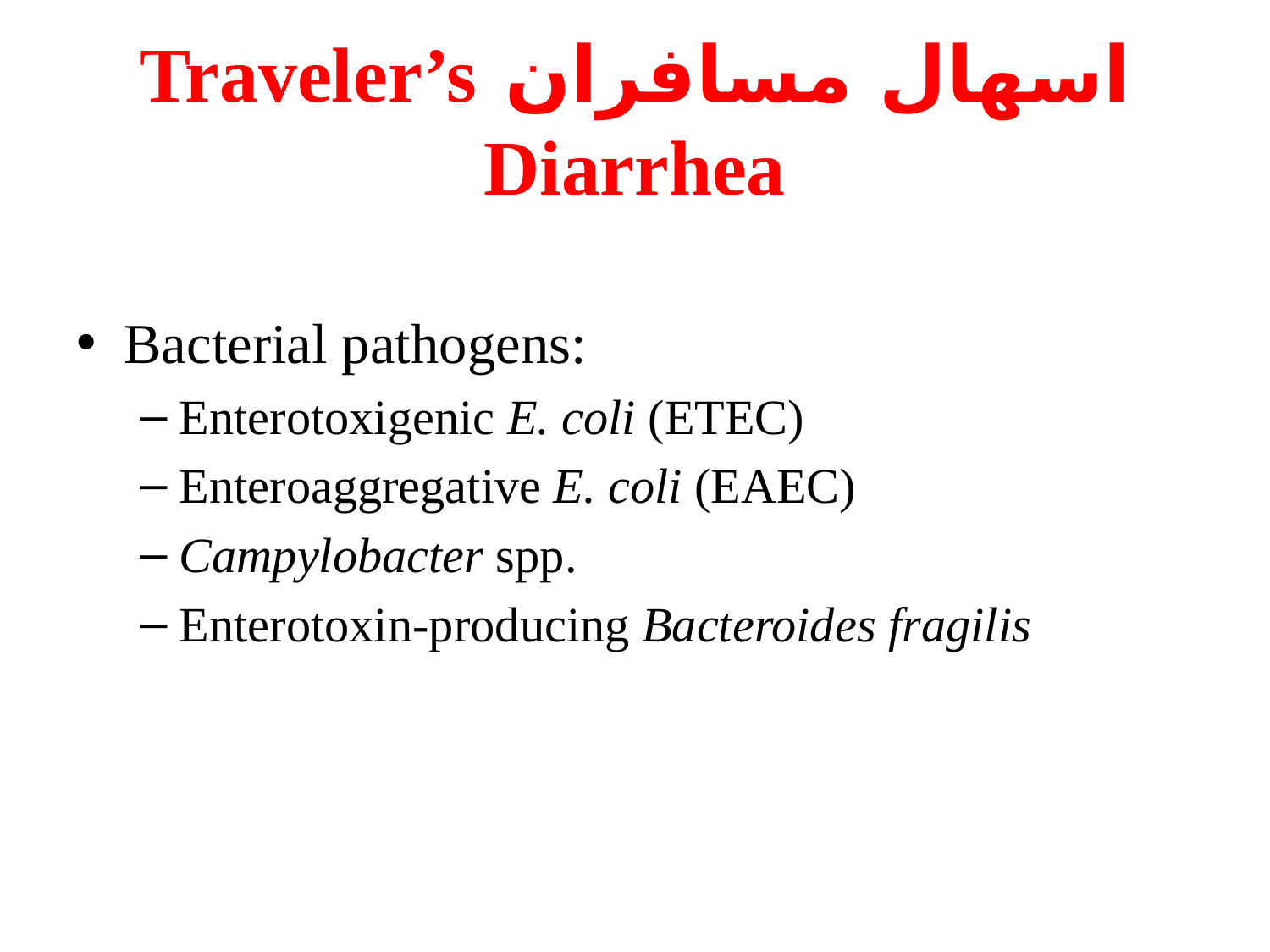

# اسهال مسافران Traveler’s Diarrhea

Bacterial pathogens:
Enterotoxigenic E. coli (ETEC)
Enteroaggregative E. coli (EAEC)
Campylobacter spp.
Enterotoxin-producing Bacteroides fragilis